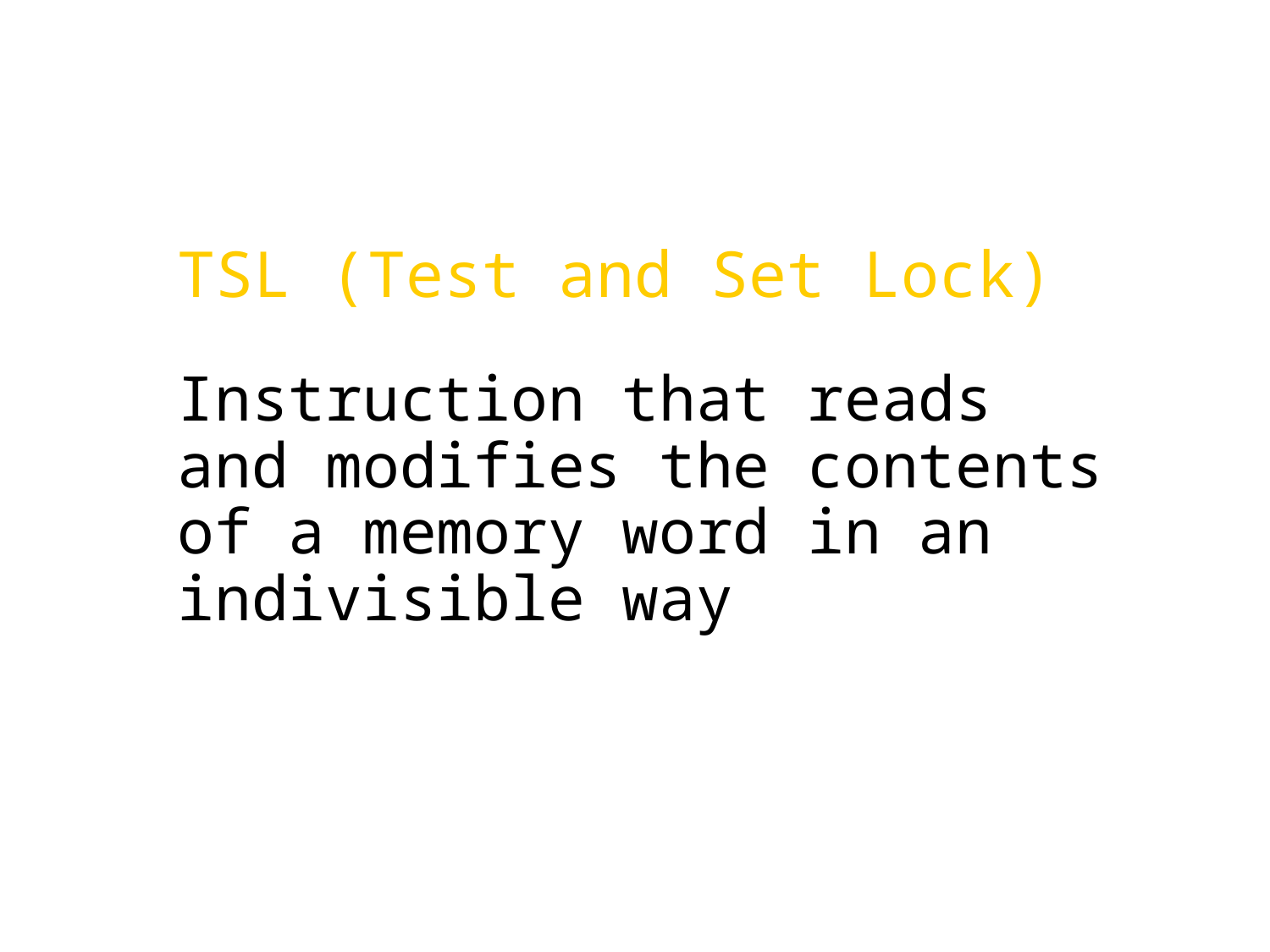

TSL (Test and Set Lock)
Instruction that reads and modifies the contents of a memory word in an indivisible way